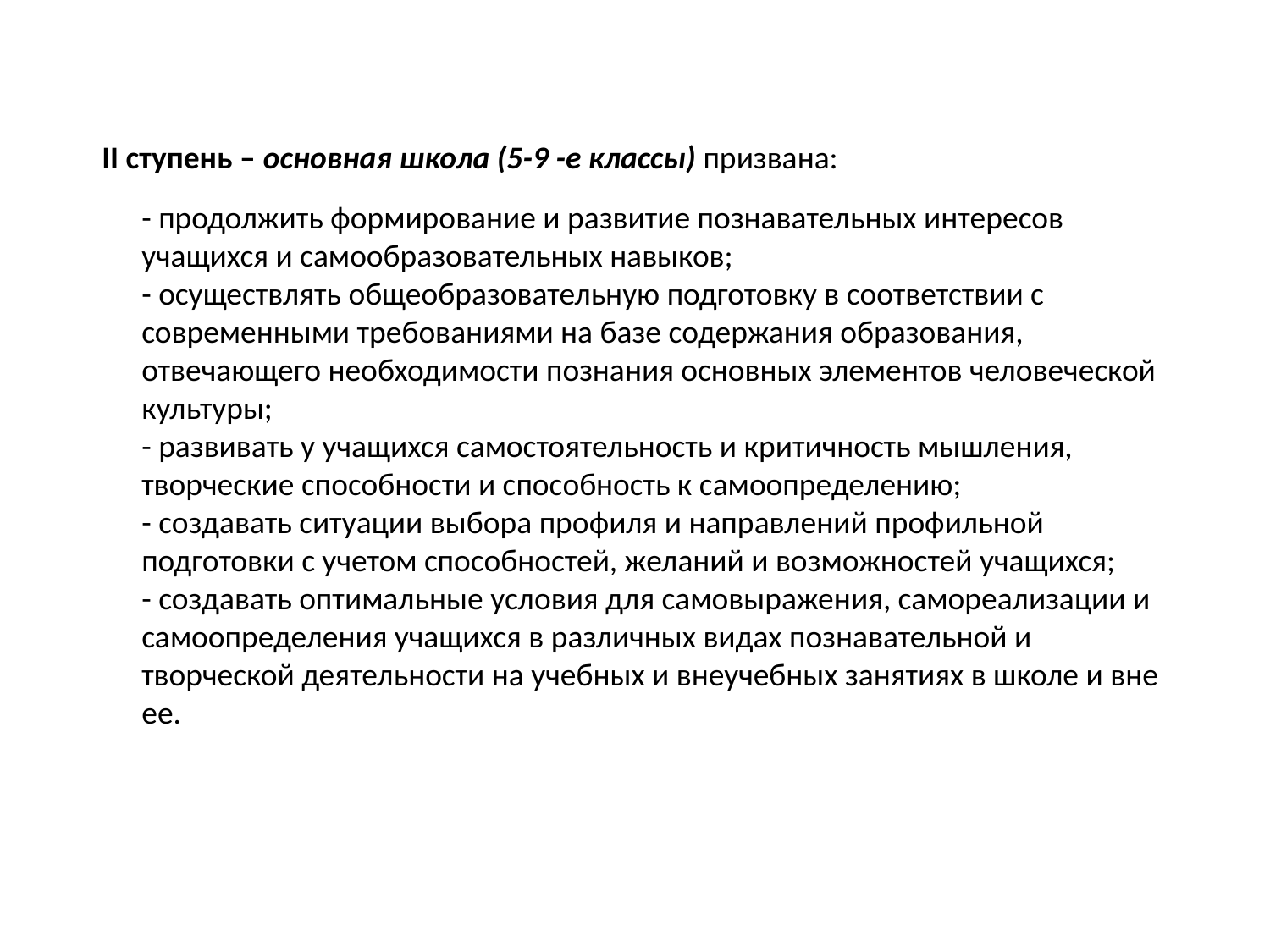

II ступень – основная школа (5-9 -е классы) призвана:

- продолжить формирование и развитие познавательных интересов учащихся и самообразовательных навыков;
- осуществлять общеобразовательную подготовку в соответствии с современными требованиями на базе содержания образования, отвечающего необходимости познания основных элементов человеческой культуры;
- развивать у учащихся самостоятельность и критичность мышления, творческие способности и способность к самоопределению;
- создавать ситуации выбора профиля и направлений профильной подготовки с учетом способностей, желаний и возможностей учащихся;
- создавать оптимальные условия для самовыражения, самореализации и самоопределения учащихся в различных видах познавательной и творческой деятельности на учебных и внеучебных занятиях в школе и вне ее.